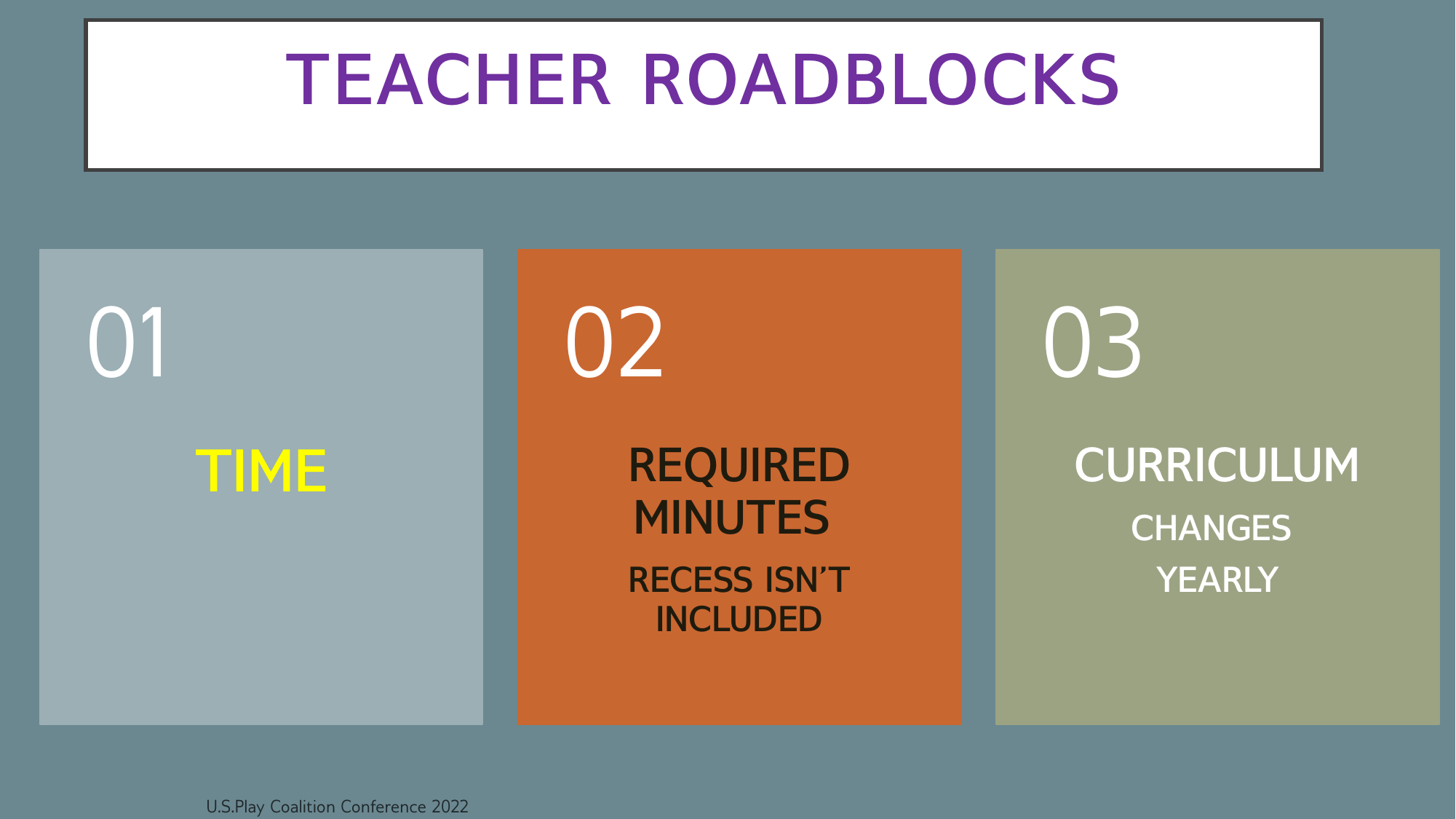

# Teacher Roadblocks
TiME
01
Required Minutes
Recess isn’t included
02
Curriculum
Changes
yearly
03
U.S.Play Coalition Conference 2022